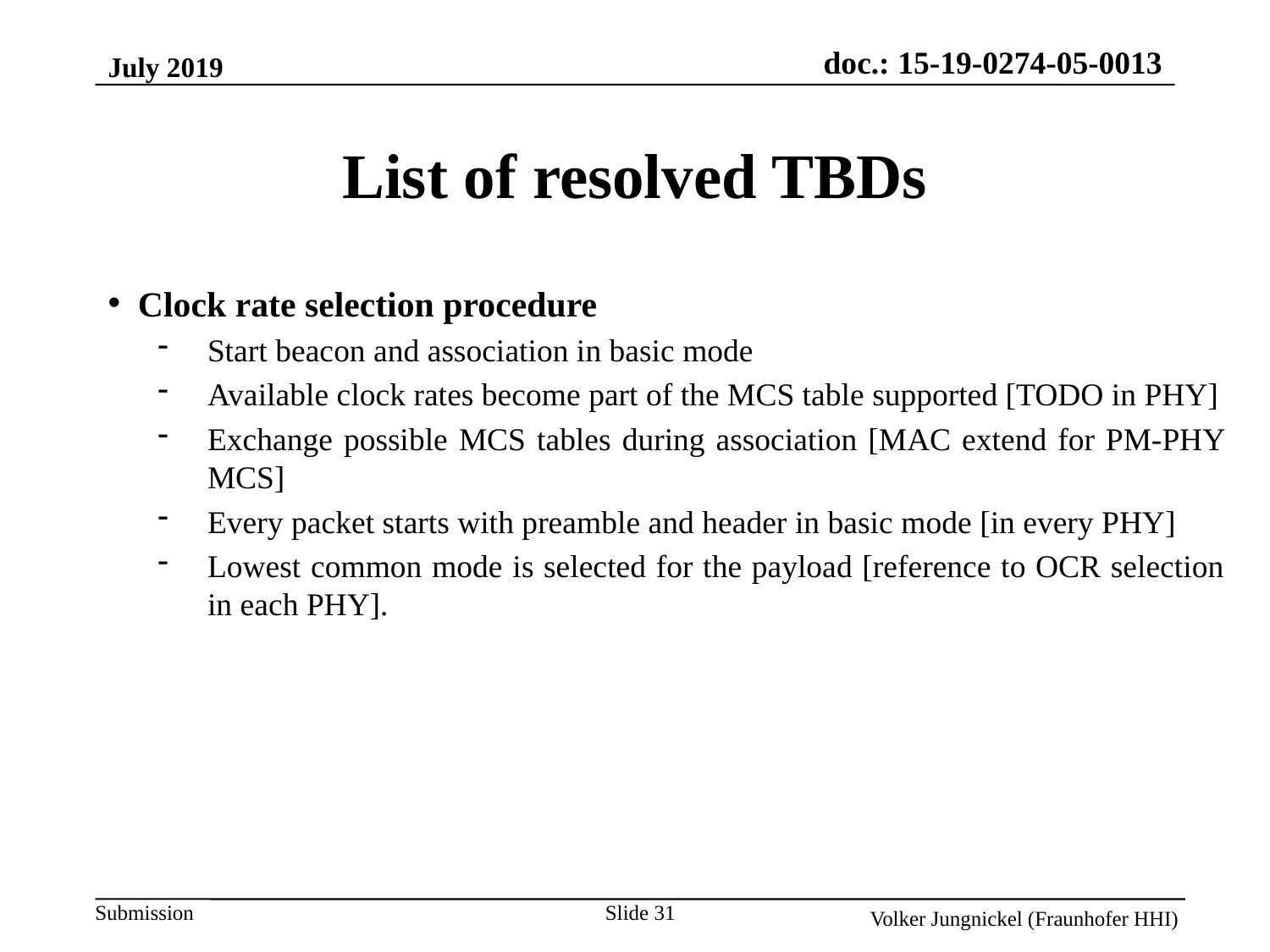

July 2019
List of resolved TBDs
Clock rate selection procedure
Start beacon and association in basic mode
Available clock rates become part of the MCS table supported [TODO in PHY]
Exchange possible MCS tables during association [MAC extend for PM-PHY MCS]
Every packet starts with preamble and header in basic mode [in every PHY]
Lowest common mode is selected for the payload [reference to OCR selection in each PHY].

Slide 31
Volker Jungnickel (Fraunhofer HHI)